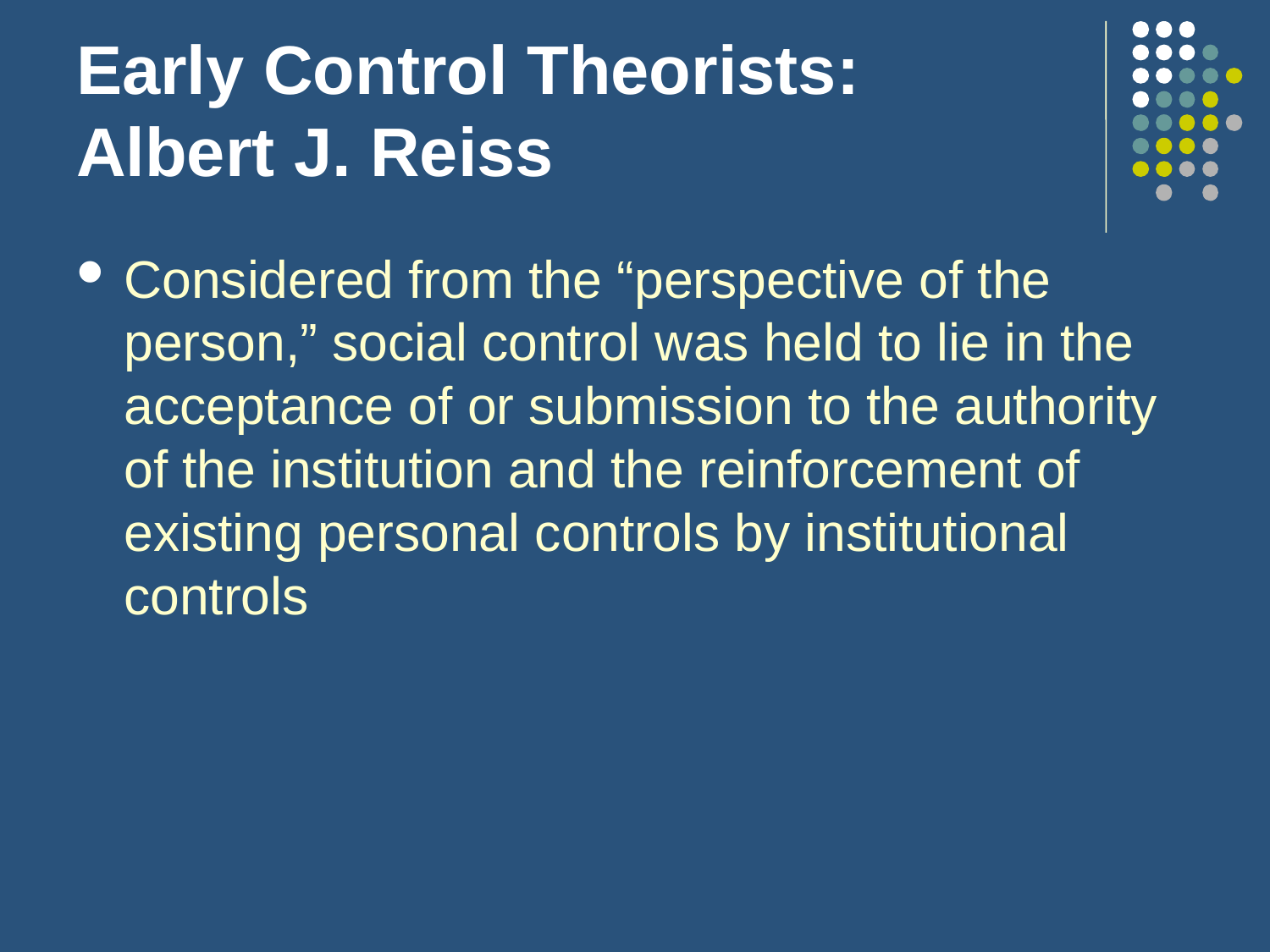

# Early Control Theorists: Albert J. Reiss
Considered from the “perspective of the person,” social control was held to lie in the acceptance of or submission to the authority of the institution and the reinforcement of existing personal controls by institutional controls